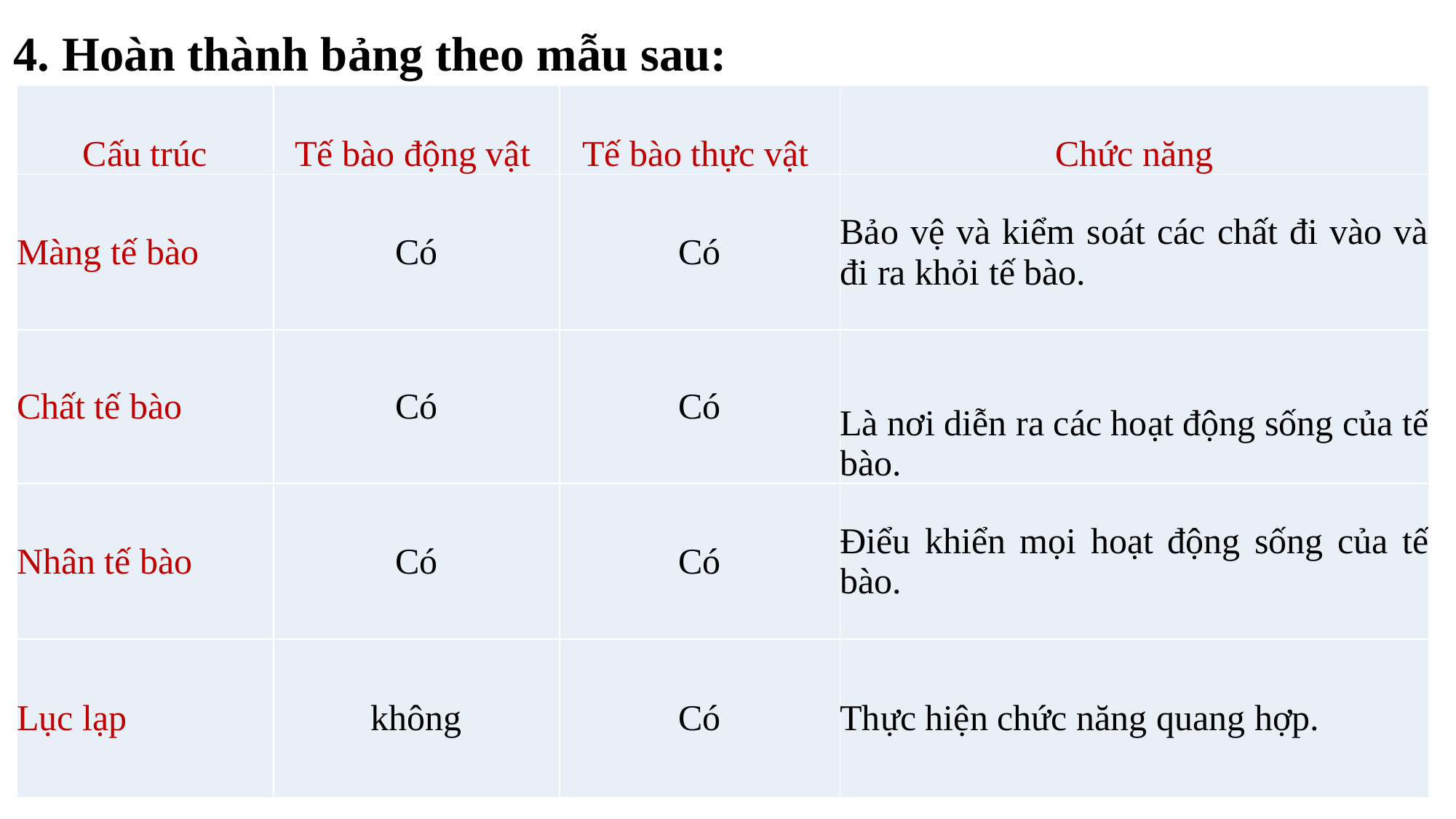

4. Hoàn thành bảng theo mẫu sau:
| Cấu trúc | Tế bào động vật | Tế bào thực vật | Chức năng |
| --- | --- | --- | --- |
| Màng tế bào | Có | Có | Bảo vệ và kiểm soát các chất đi vào và đi ra khỏi tế bào. |
| Chất tế bào | Có | Có | Là nơi diễn ra các hoạt động sống của tế bào. |
| Nhân tế bào | Có | Có | Điểu khiển mọi hoạt động sống của tế bào. |
| Lục lạp | không | Có | Thực hiện chức năng quang hợp. |
| Cấu trúc | Tế bào động vật | Tế bào thực vật | Chức năng |
| --- | --- | --- | --- |
| Màng tế bào | có | có | Bảo vệ và kiểm soát các chất đi vào và đi ra khỏi tế bào. |
| Chất tế bào | ? | ? | ? |
| Nhân tế bào | ? | ? | ? |
| Lục lạp | ? | ? | ? |